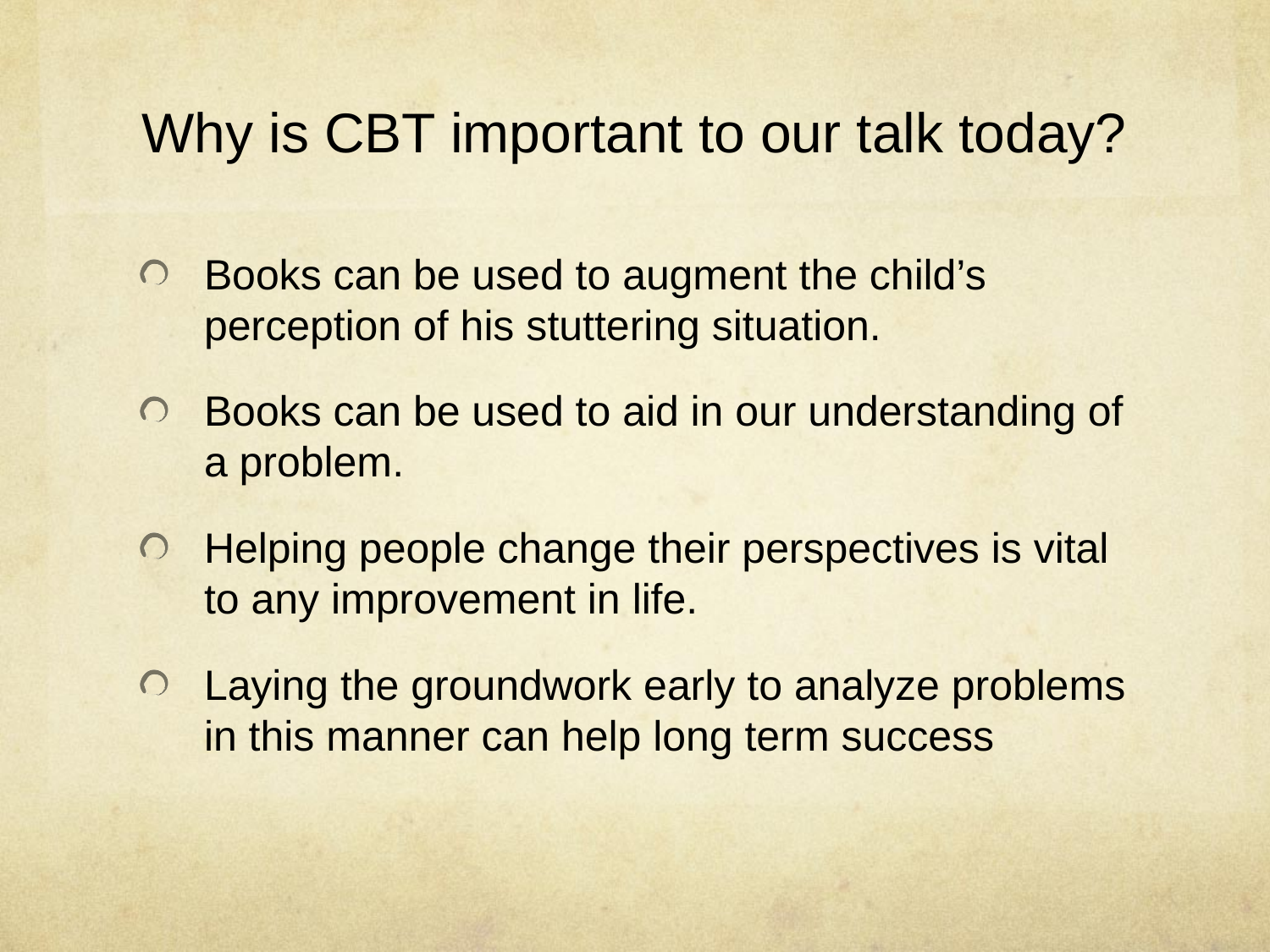

# Why is CBT important to our talk today?
Books can be used to augment the child’s perception of his stuttering situation.
Books can be used to aid in our understanding of a problem.
Helping people change their perspectives is vital to any improvement in life.
Laying the groundwork early to analyze problems in this manner can help long term success